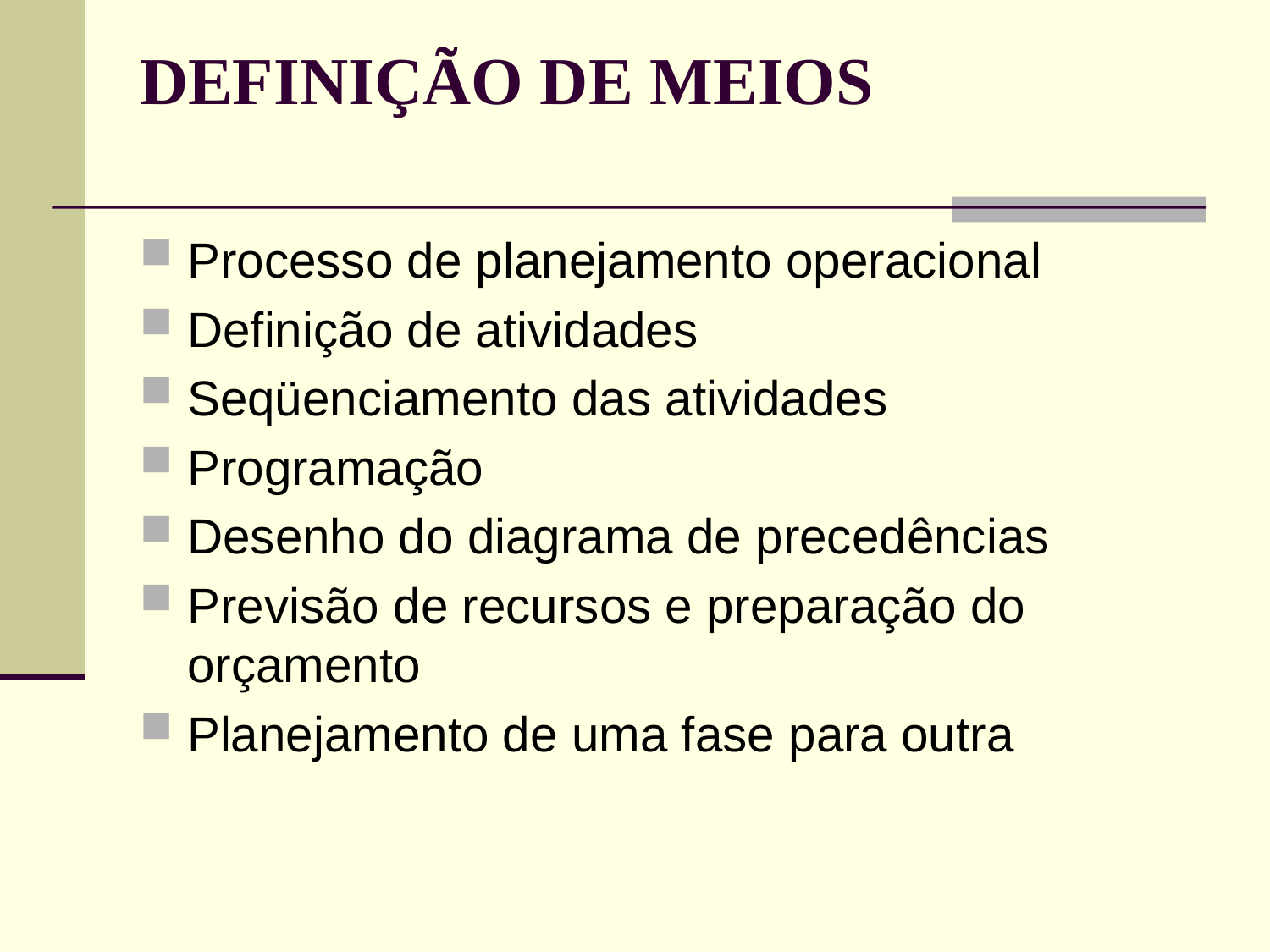

# DEFINIÇÃO DE MEIOS
Processo de planejamento operacional
Definição de atividades
Seqüenciamento das atividades
Programação
Desenho do diagrama de precedências
Previsão de recursos e preparação do orçamento
Planejamento de uma fase para outra